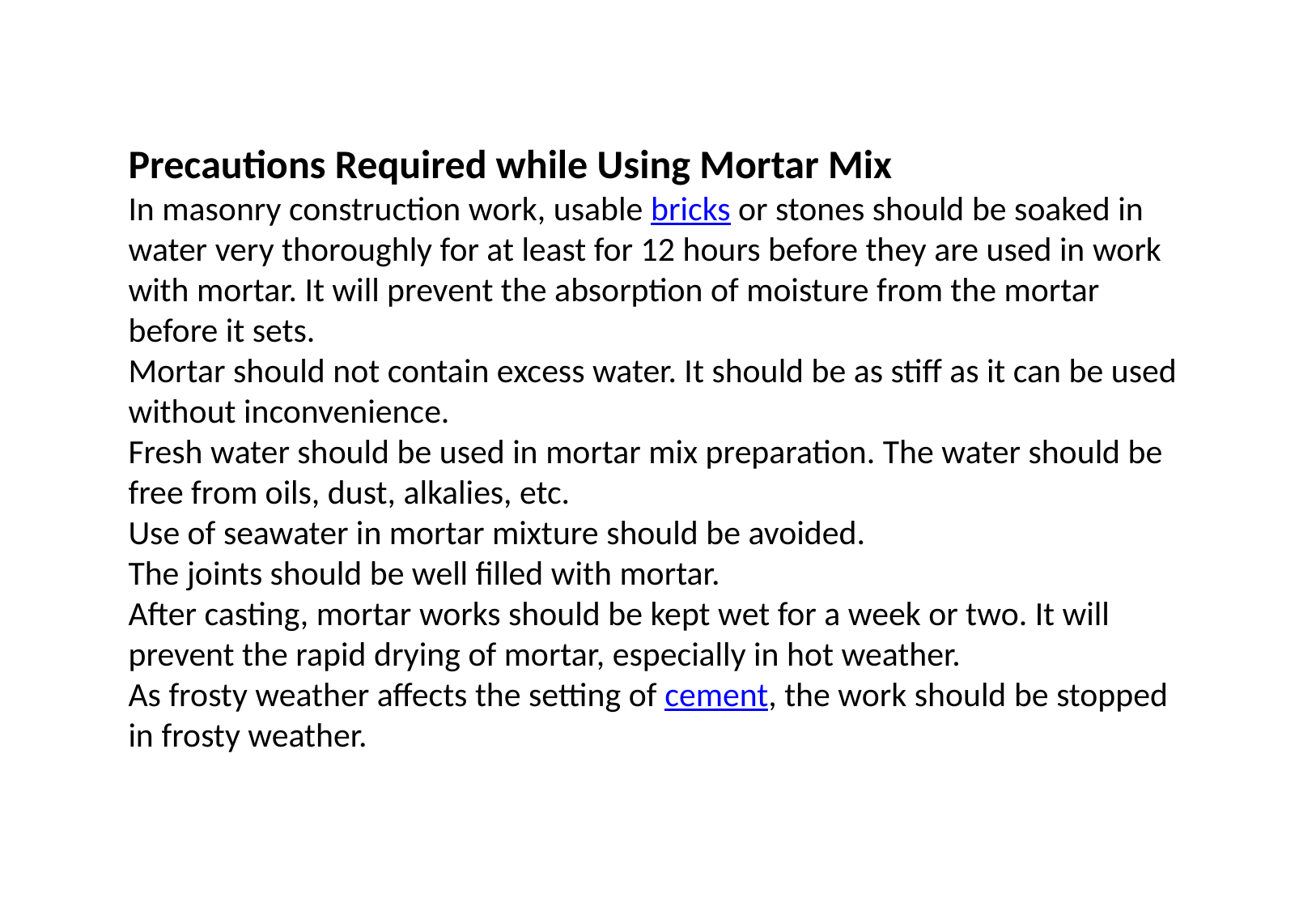

Precautions Required while Using Mortar Mix
In masonry construction work, usable bricks or stones should be soaked in water very thoroughly for at least for 12 hours before they are used in work with mortar. It will prevent the absorption of moisture from the mortar before it sets.
Mortar should not contain excess water. It should be as stiff as it can be used without inconvenience.
Fresh water should be used in mortar mix preparation. The water should be free from oils, dust, alkalies, etc.
Use of seawater in mortar mixture should be avoided.
The joints should be well filled with mortar.
After casting, mortar works should be kept wet for a week or two. It will prevent the rapid drying of mortar, especially in hot weather.
As frosty weather affects the setting of cement, the work should be stopped in frosty weather.